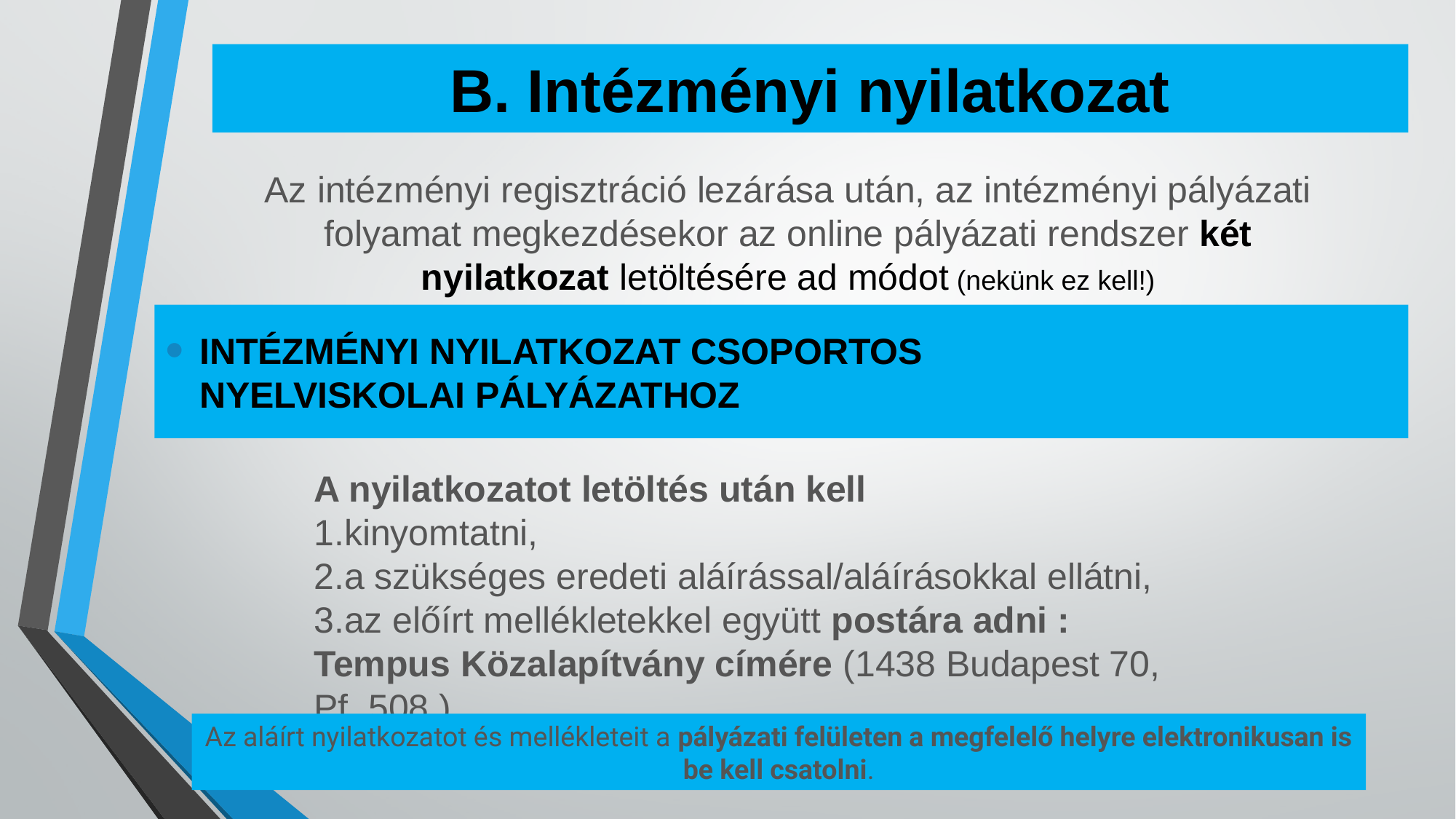

# B. Intézményi nyilatkozat
Az intézményi regisztráció lezárása után, az intézményi pályázati folyamat megkezdésekor az online pályázati rendszer két nyilatkozat letöltésére ad módot (nekünk ez kell!)
INTÉZMÉNYI NYILATKOZAT CSOPORTOS NYELVISKOLAI PÁLYÁZATHOZ
A nyilatkozatot letöltés után kell
kinyomtatni,
a szükséges eredeti aláírással/aláírásokkal ellátni,
az előírt mellékletekkel együtt postára adni :
Tempus Közalapítvány címére (1438 Budapest 70, Pf. 508.).
Az aláírt nyilatkozatot és mellékleteit a pályázati felületen a megfelelő helyre elektronikusan is be kell csatolni.